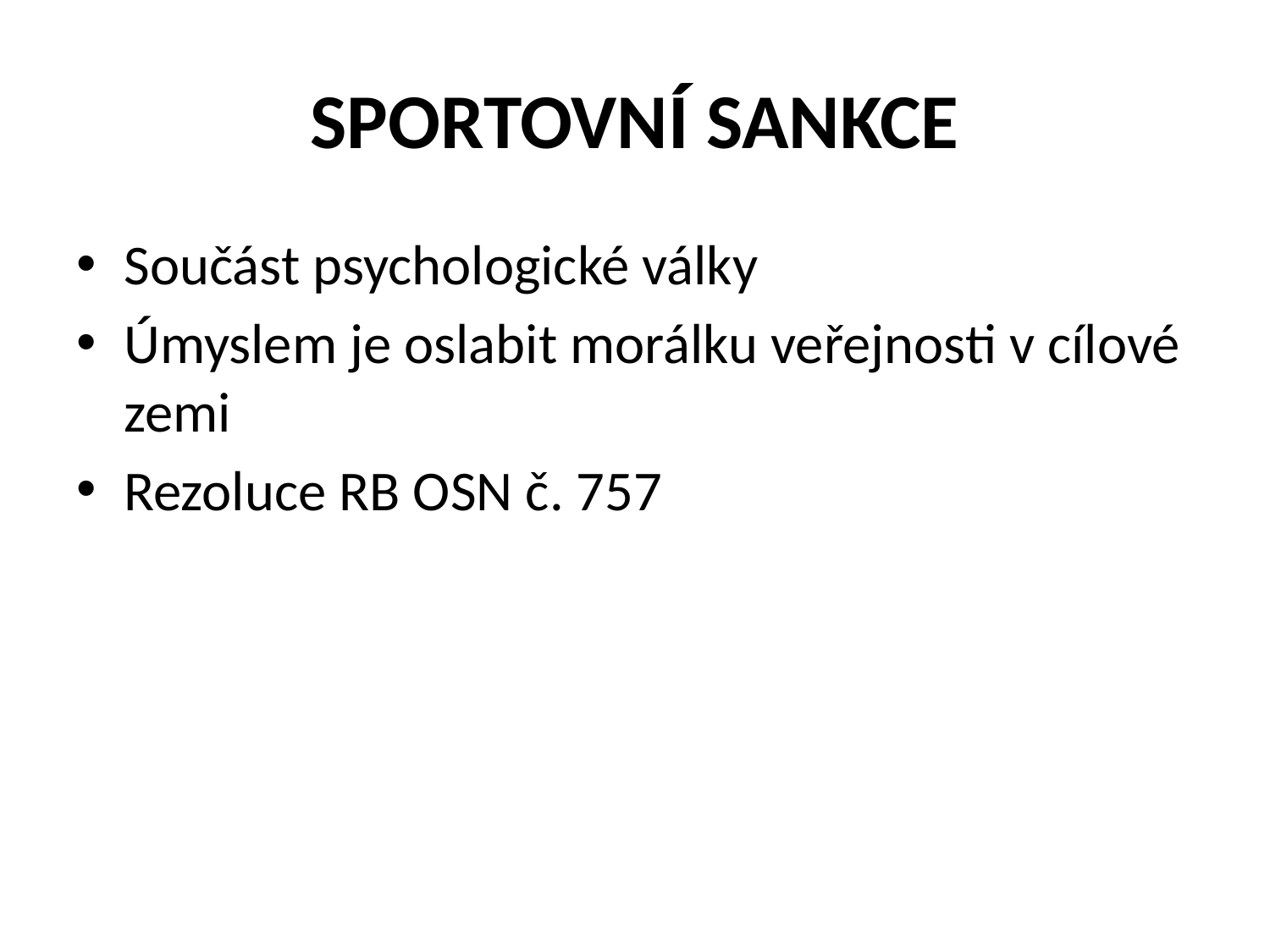

# SPORTOVNÍ SANKCE
Součást psychologické války
Úmyslem je oslabit morálku veřejnosti v cílové zemi
Rezoluce RB OSN č. 757